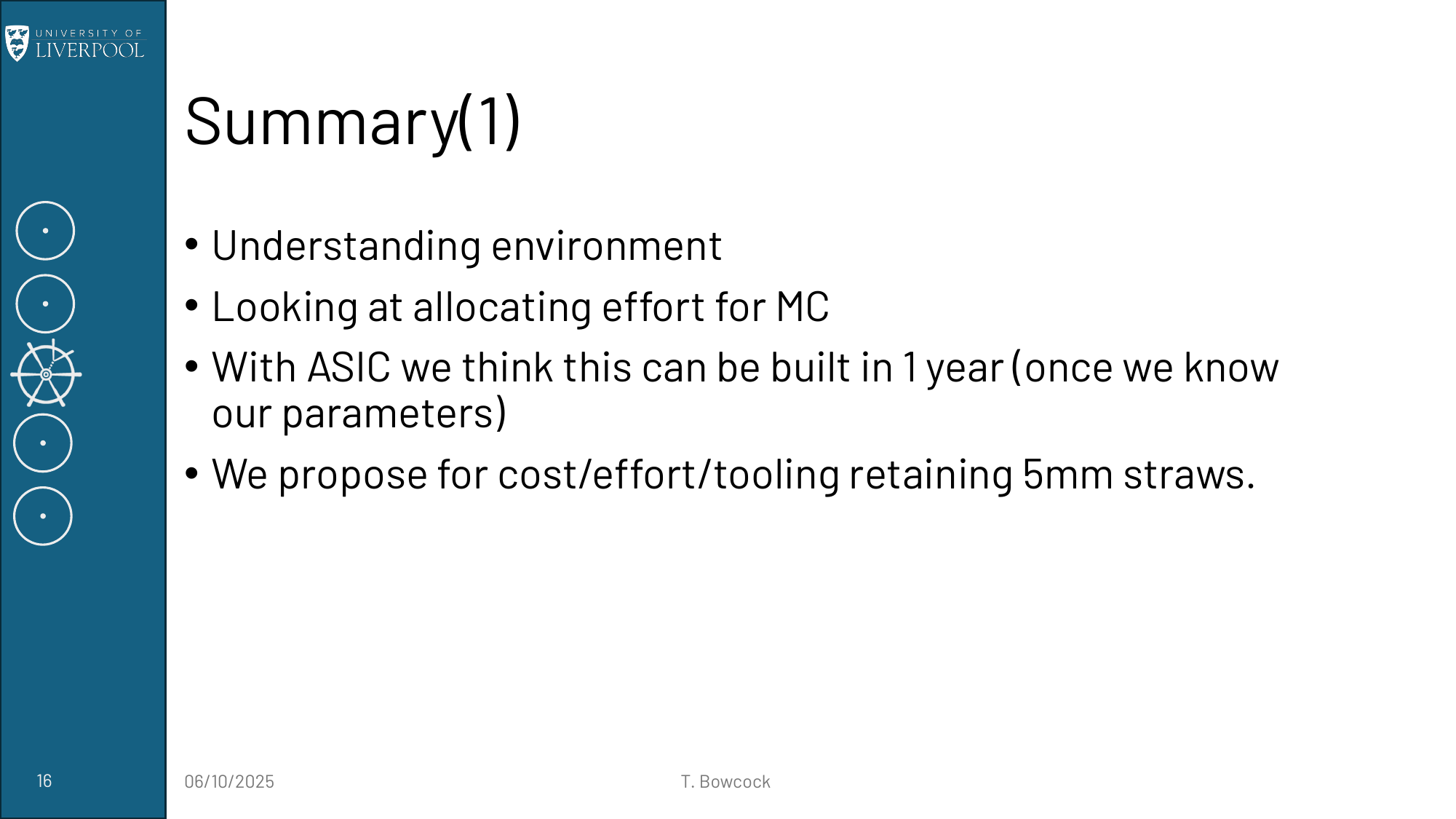

# Summary(1)
Understanding environment
Looking at allocating effort for MC
With ASIC we think this can be built in 1 year (once we know our parameters)
We propose for cost/effort/tooling retaining 5mm straws.

16
06/10/2025
T. Bowcock